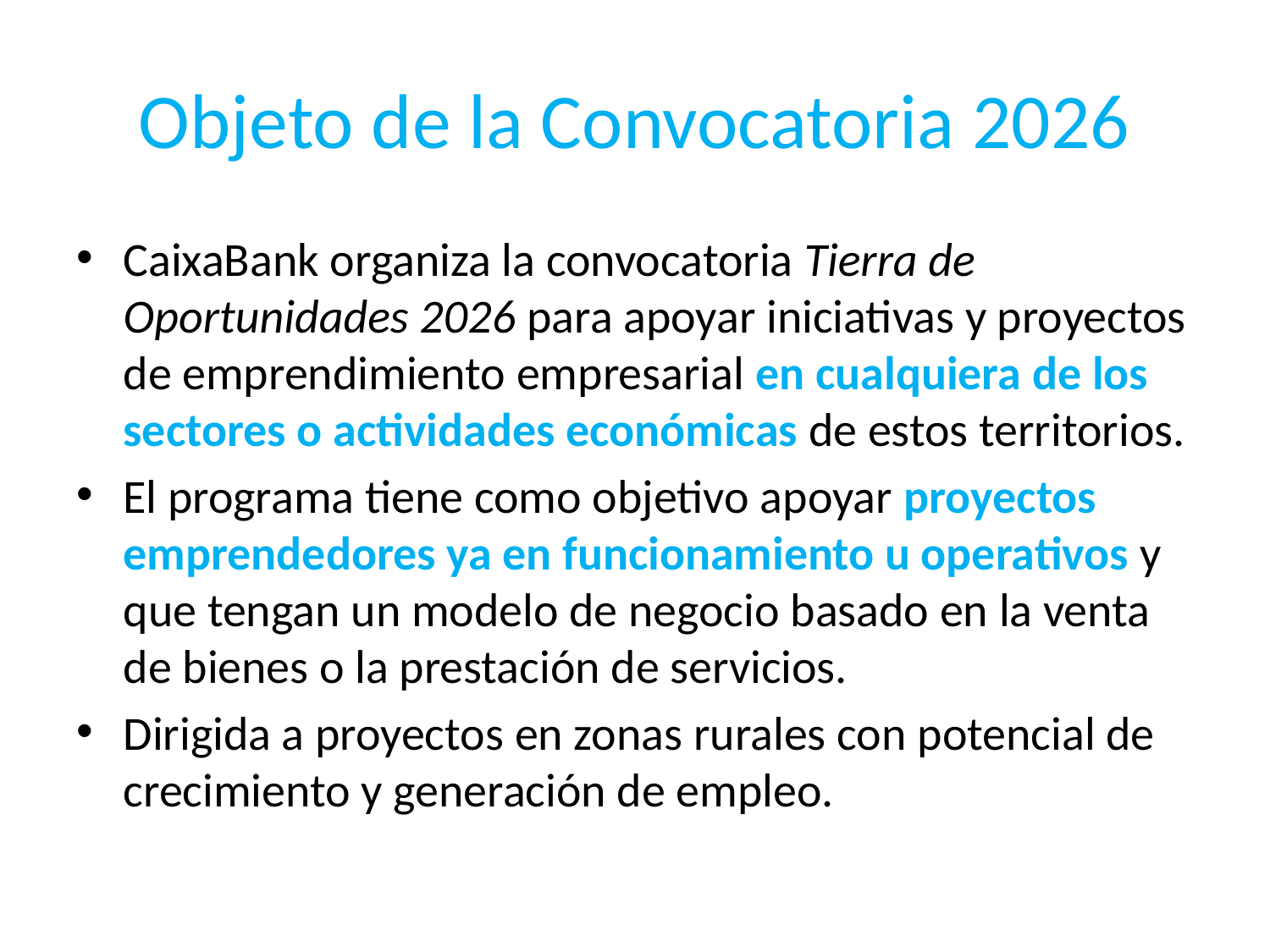

# Objeto de la Convocatoria 2026
CaixaBank organiza la convocatoria Tierra de Oportunidades 2026 para apoyar iniciativas y proyectos de emprendimiento empresarial en cualquiera de los sectores o actividades económicas de estos territorios.
El programa tiene como objetivo apoyar proyectos emprendedores ya en funcionamiento u operativos y que tengan un modelo de negocio basado en la venta de bienes o la prestación de servicios.
Dirigida a proyectos en zonas rurales con potencial de crecimiento y generación de empleo.